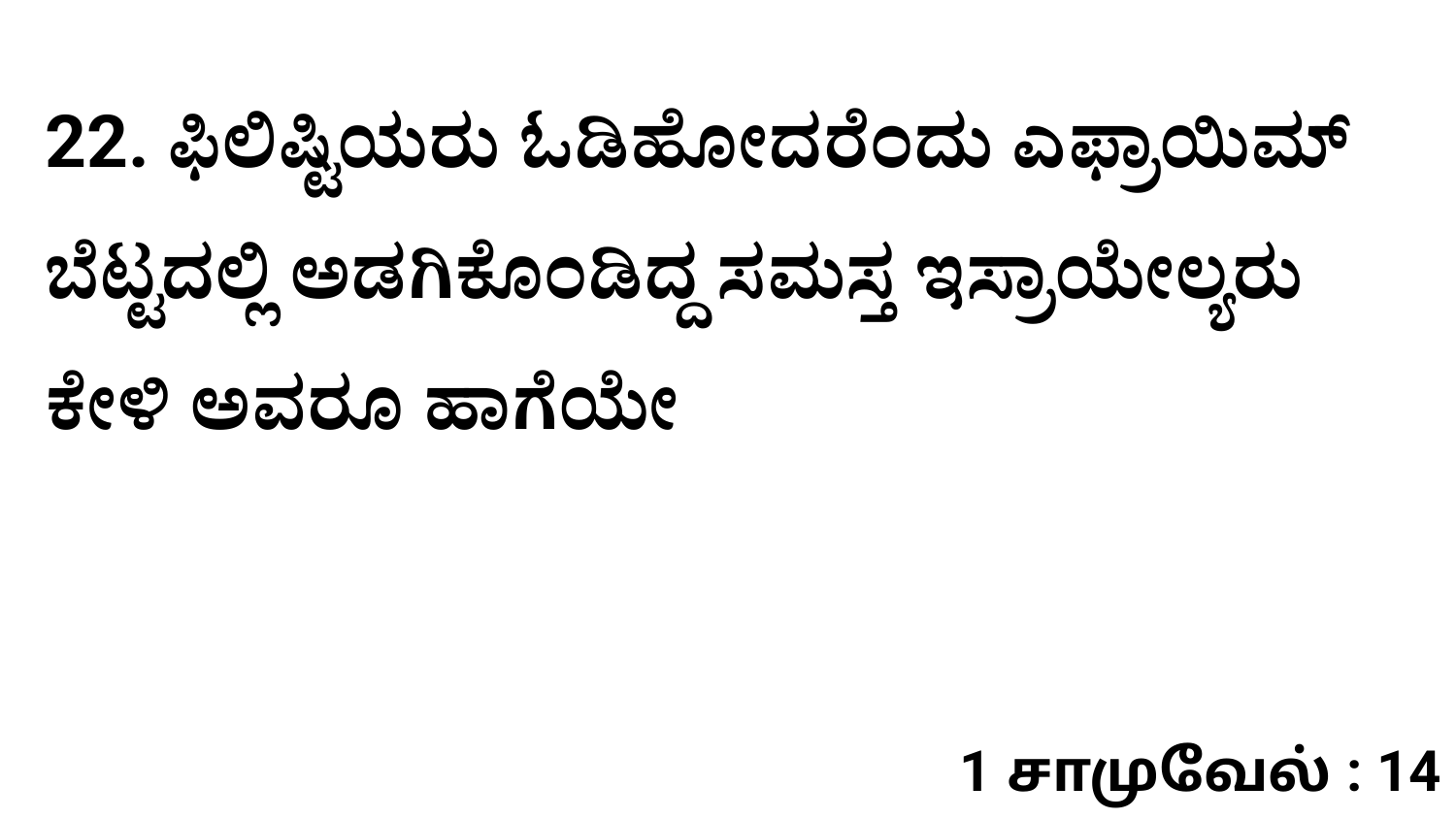

22. ಫಿಲಿಷ್ಟಿಯರು ಓಡಿಹೋದರೆಂದು ಎಫ್ರಾಯಿಮ್‌ ಬೆಟ್ಟದಲ್ಲಿ ಅಡಗಿಕೊಂಡಿದ್ದ ಸಮಸ್ತ ಇಸ್ರಾಯೇಲ್ಯರು ಕೇಳಿ ಅವರೂ ಹಾಗೆಯೇ
1 சாமுவேல் : 14